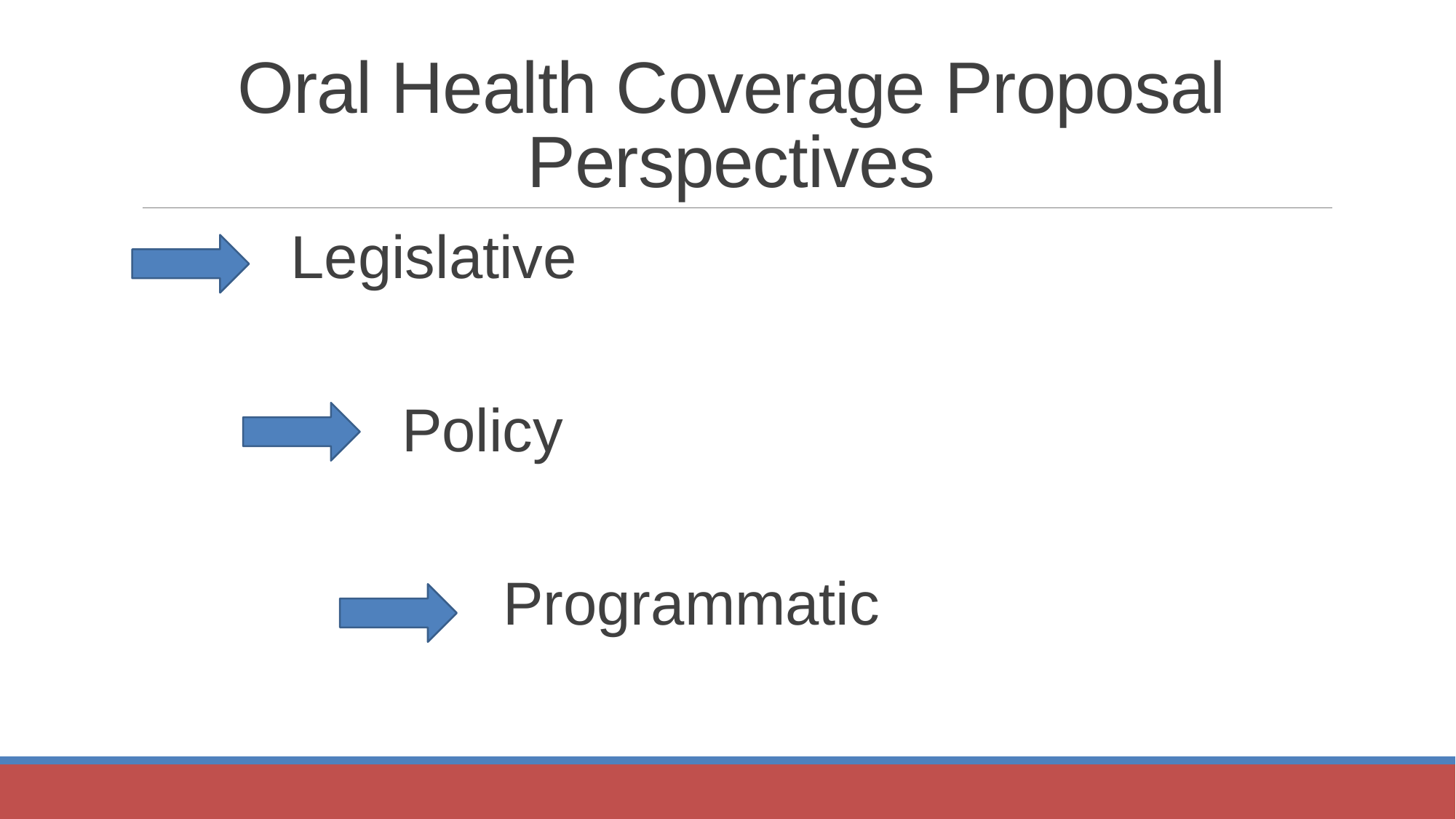

# Oral Health Coverage Proposal Perspectives
	   Legislative

                Policy

                      Programmatic